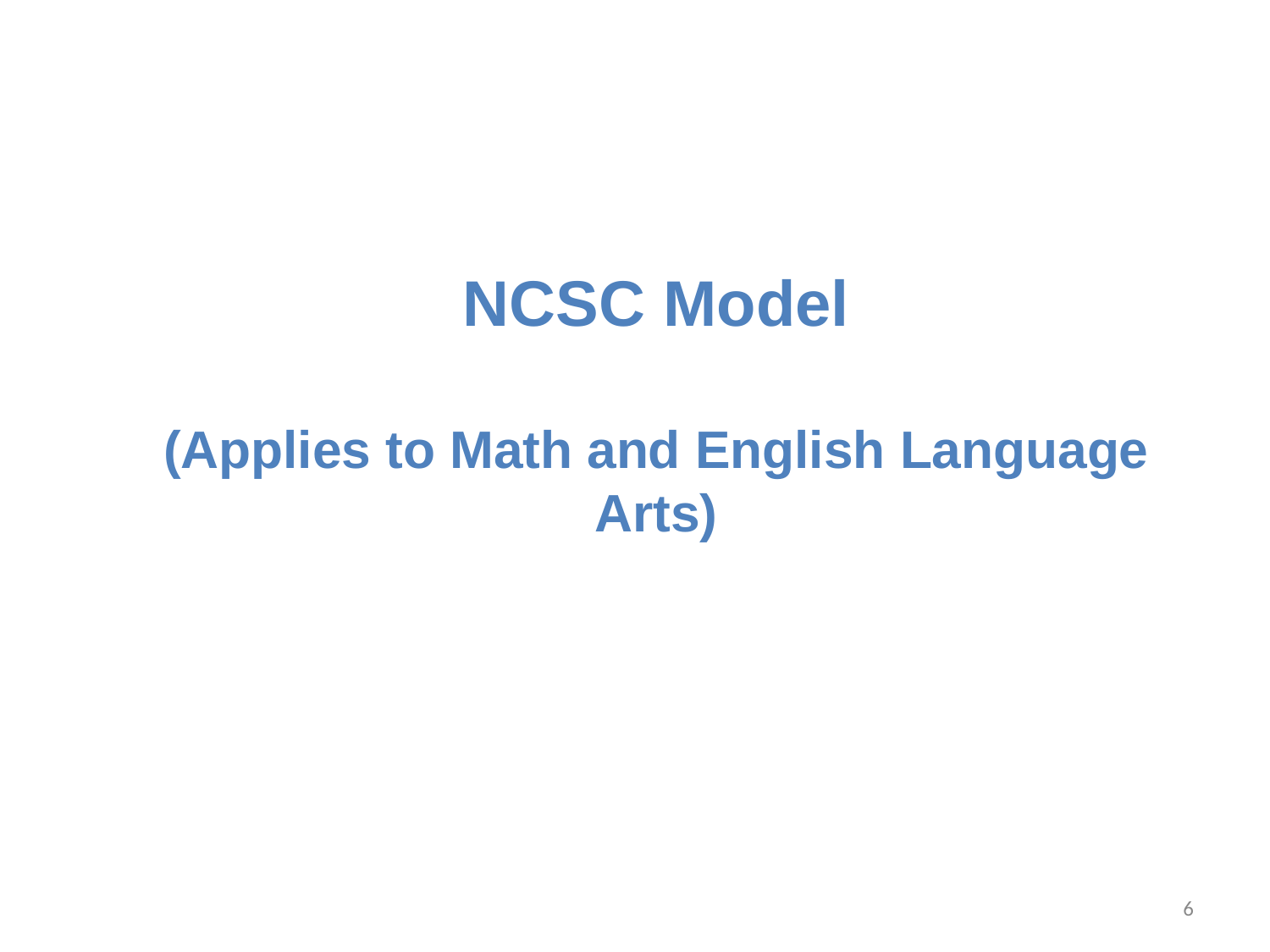

# NCSC Model (Applies to Math and English Language Arts)
6